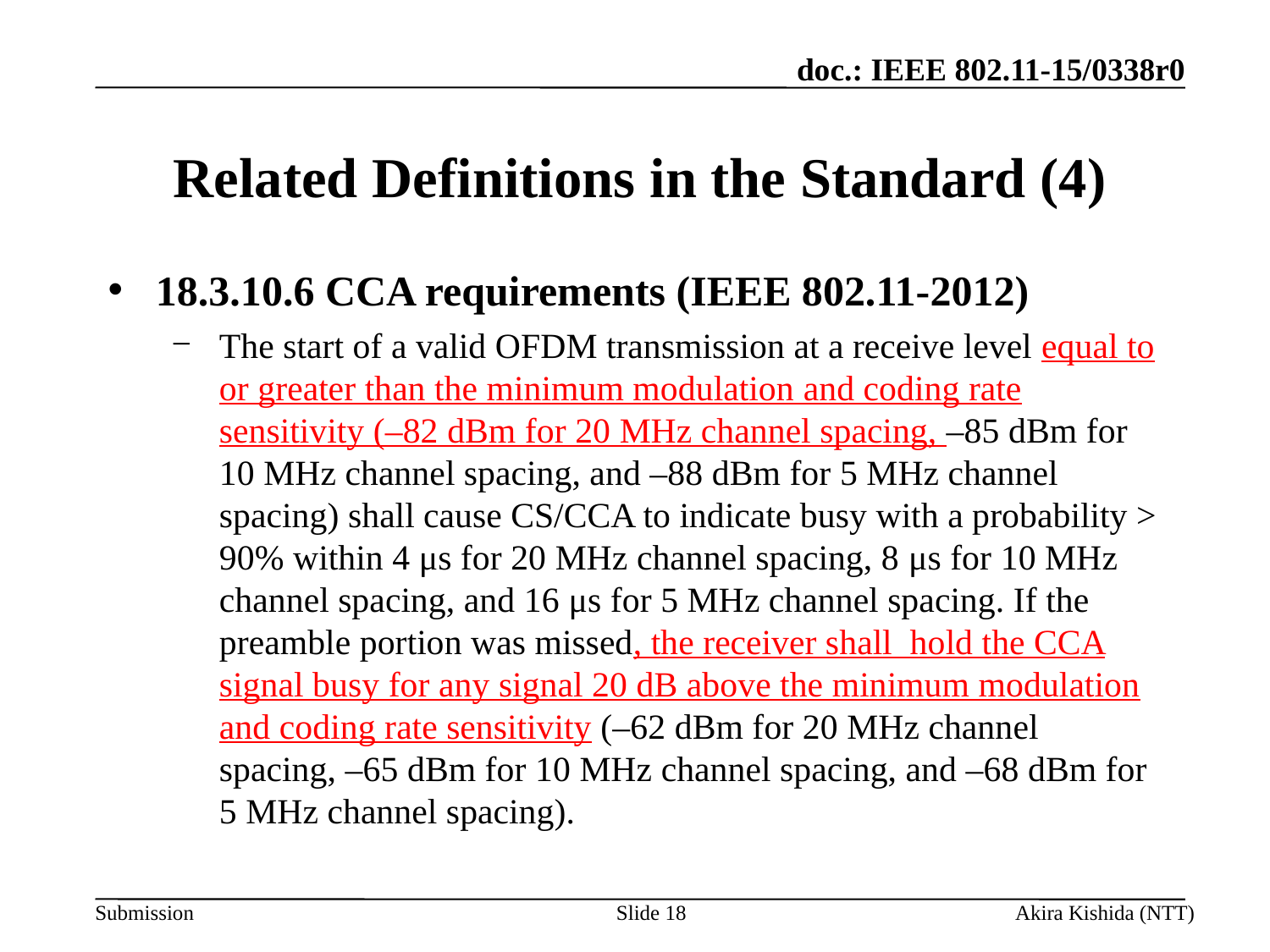

# Related Definitions in the Standard (4)
18.3.10.6 CCA requirements (IEEE 802.11-2012)
The start of a valid OFDM transmission at a receive level equal to or greater than the minimum modulation and coding rate sensitivity (–82 dBm for 20 MHz channel spacing, –85 dBm for 10 MHz channel spacing, and –88 dBm for 5 MHz channel spacing) shall cause CS/CCA to indicate busy with a probability > 90% within 4 μs for 20 MHz channel spacing, 8 μs for 10 MHz channel spacing, and 16 μs for 5 MHz channel spacing. If the preamble portion was missed, the receiver shall  hold the CCA signal busy for any signal 20 dB above the minimum modulation and coding rate sensitivity (–62 dBm for 20 MHz channel spacing, –65 dBm for 10 MHz channel spacing, and –68 dBm for 5 MHz channel spacing).
Slide 18